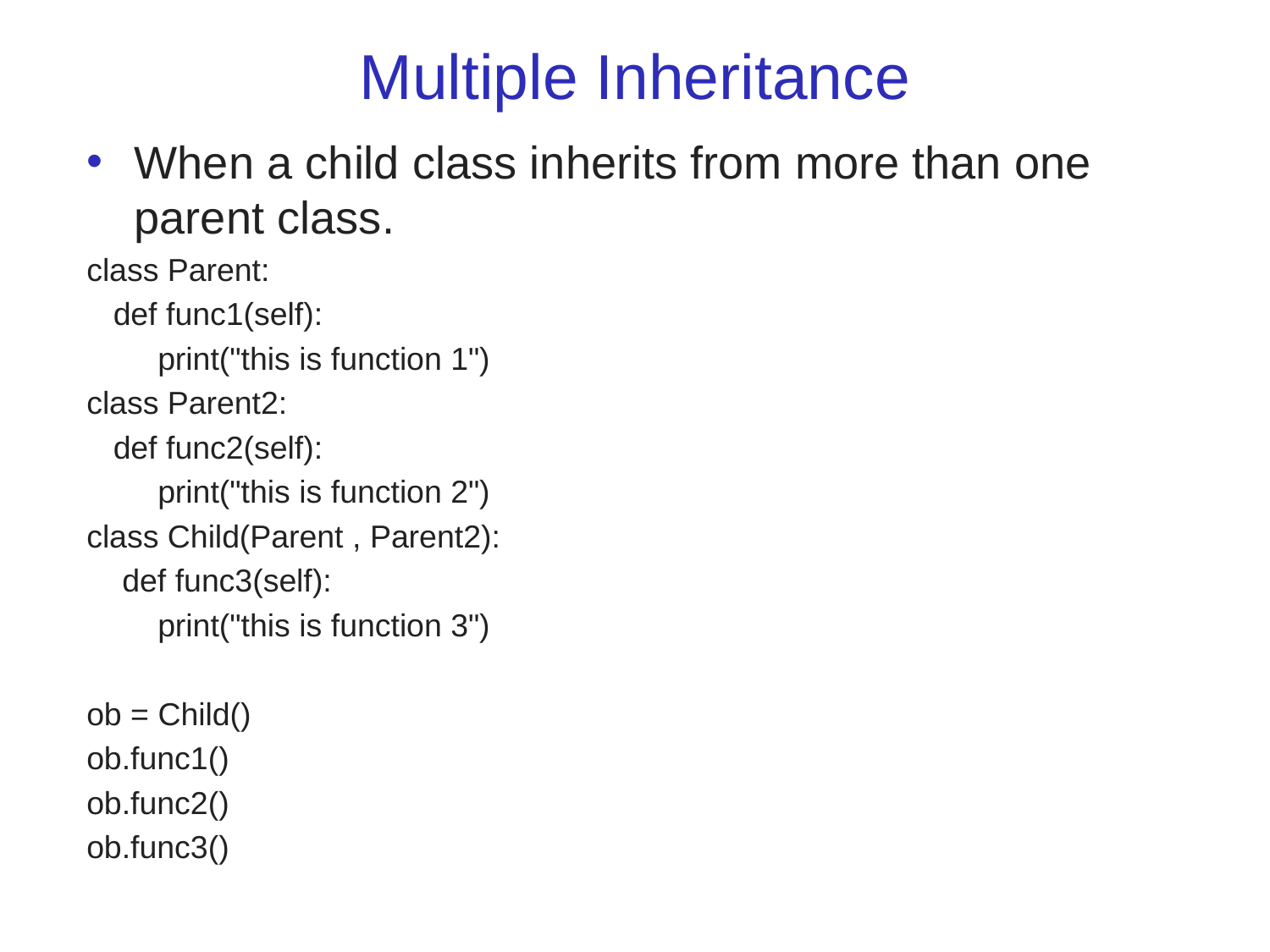

# Multiple Inheritance
When a child class inherits from more than one parent class.
class Parent:
   def func1(self):
        print("this is function 1")
class Parent2:
   def func2(self):
        print("this is function 2")
class Child(Parent , Parent2):
    def func3(self):
        print("this is function 3")

ob = Child()
ob.func1()
ob.func2()
ob.func3()